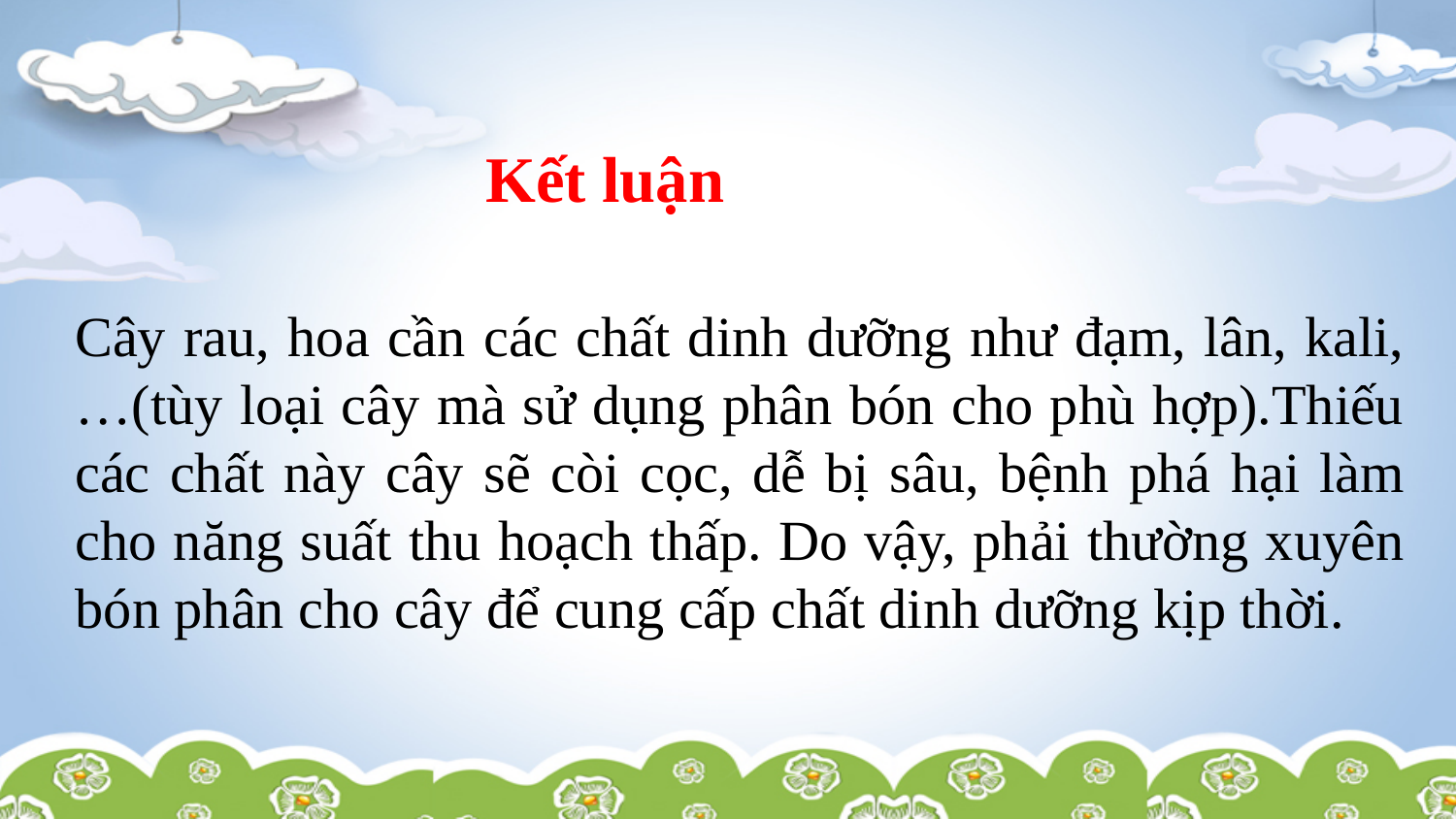

Kết luận

# Cây rau, hoa cần các chất dinh dưỡng như đạm, lân, kali,…(tùy loại cây mà sử dụng phân bón cho phù hợp).Thiếu các chất này cây sẽ còi cọc, dễ bị sâu, bệnh phá hại làm cho năng suất thu hoạch thấp. Do vậy, phải thường xuyên bón phân cho cây để cung cấp chất dinh dưỡng kịp thời.